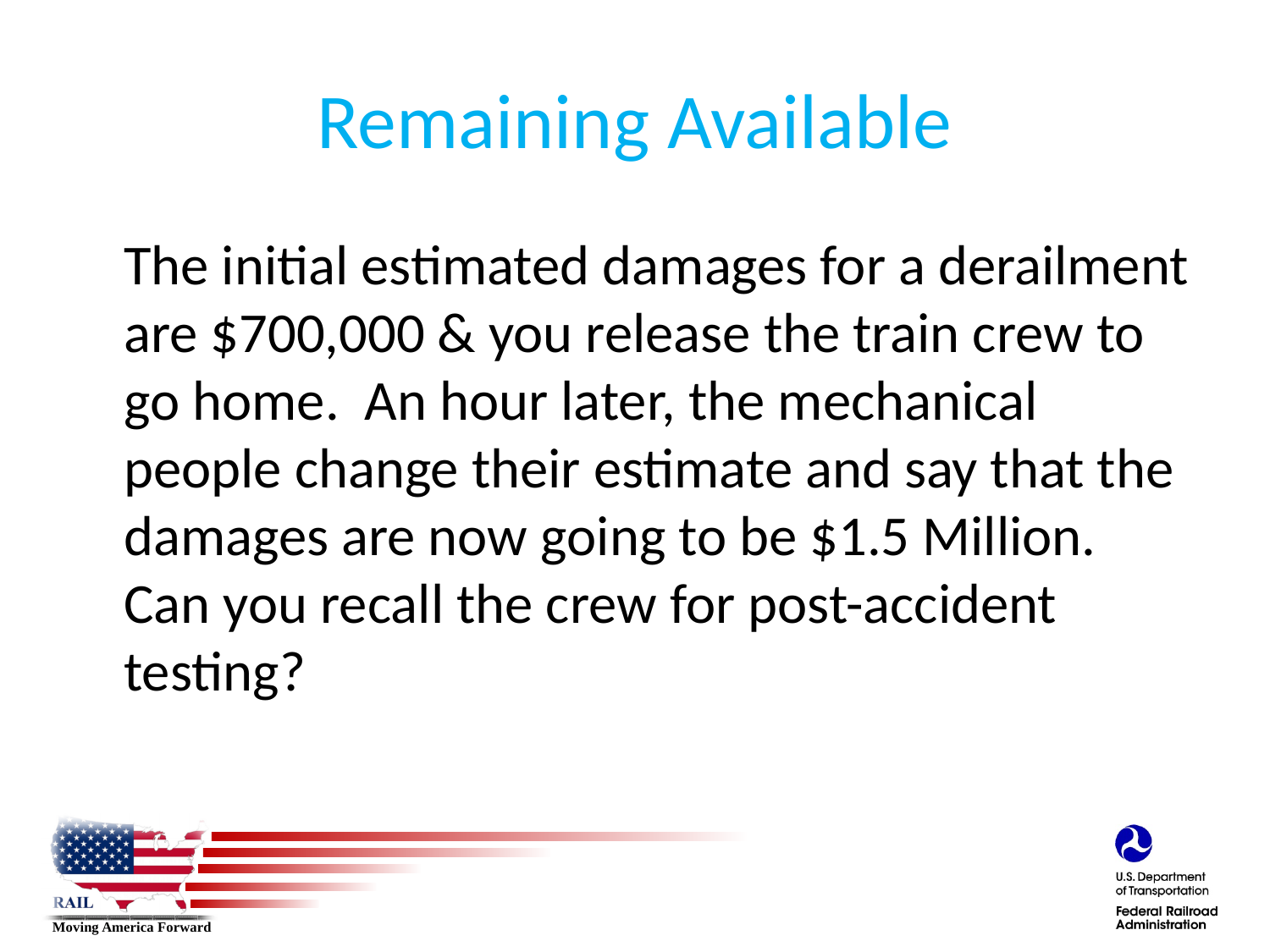

# Remaining Available
	The initial estimated damages for a derailment are $700,000 & you release the train crew to go home.  An hour later, the mechanical people change their estimate and say that the damages are now going to be $1.5 Million.  Can you recall the crew for post-accident testing?